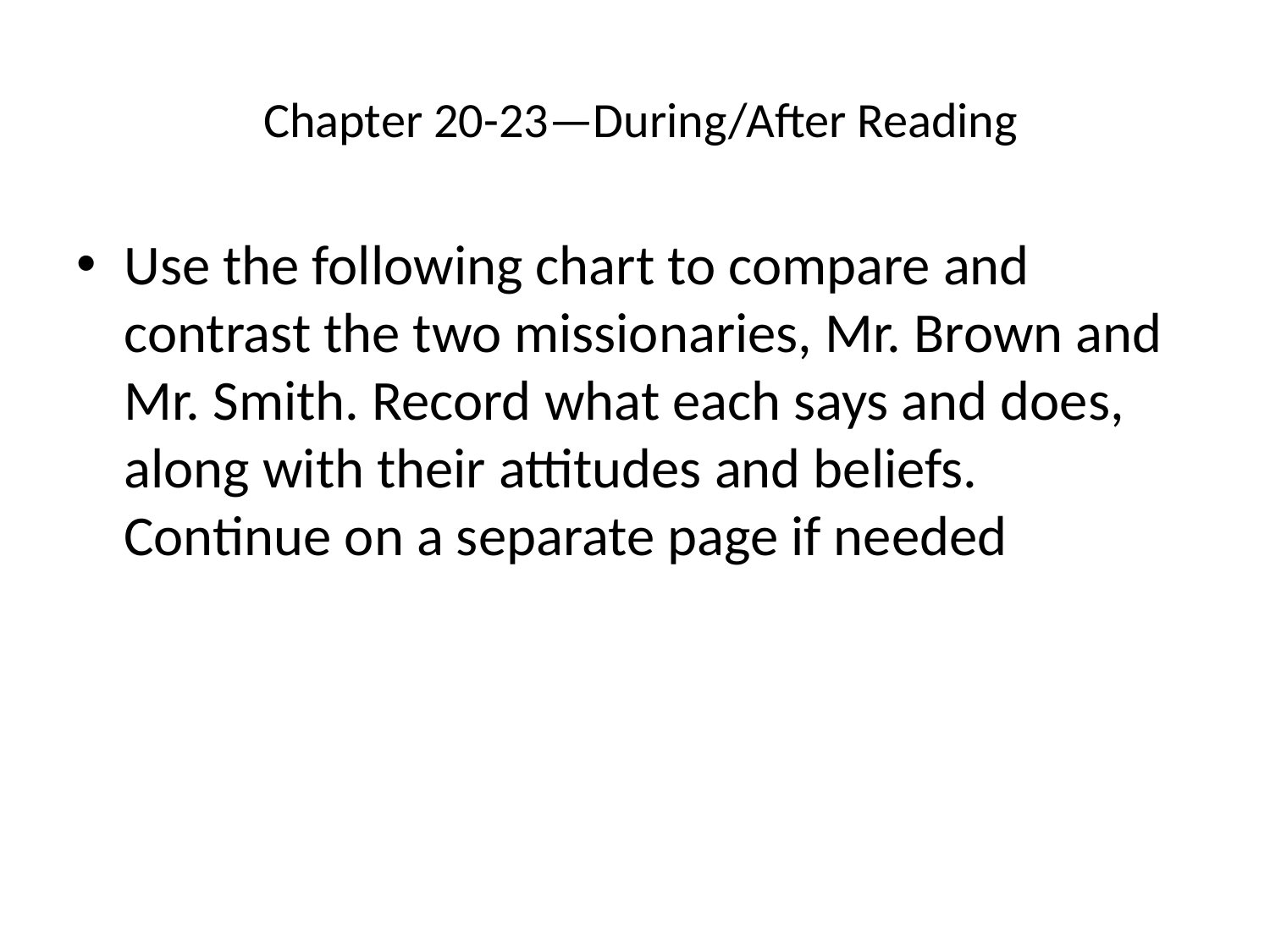

# Chapter 20-23—During/After Reading
Use the following chart to compare and contrast the two missionaries, Mr. Brown and Mr. Smith. Record what each says and does, along with their attitudes and beliefs. Continue on a separate page if needed